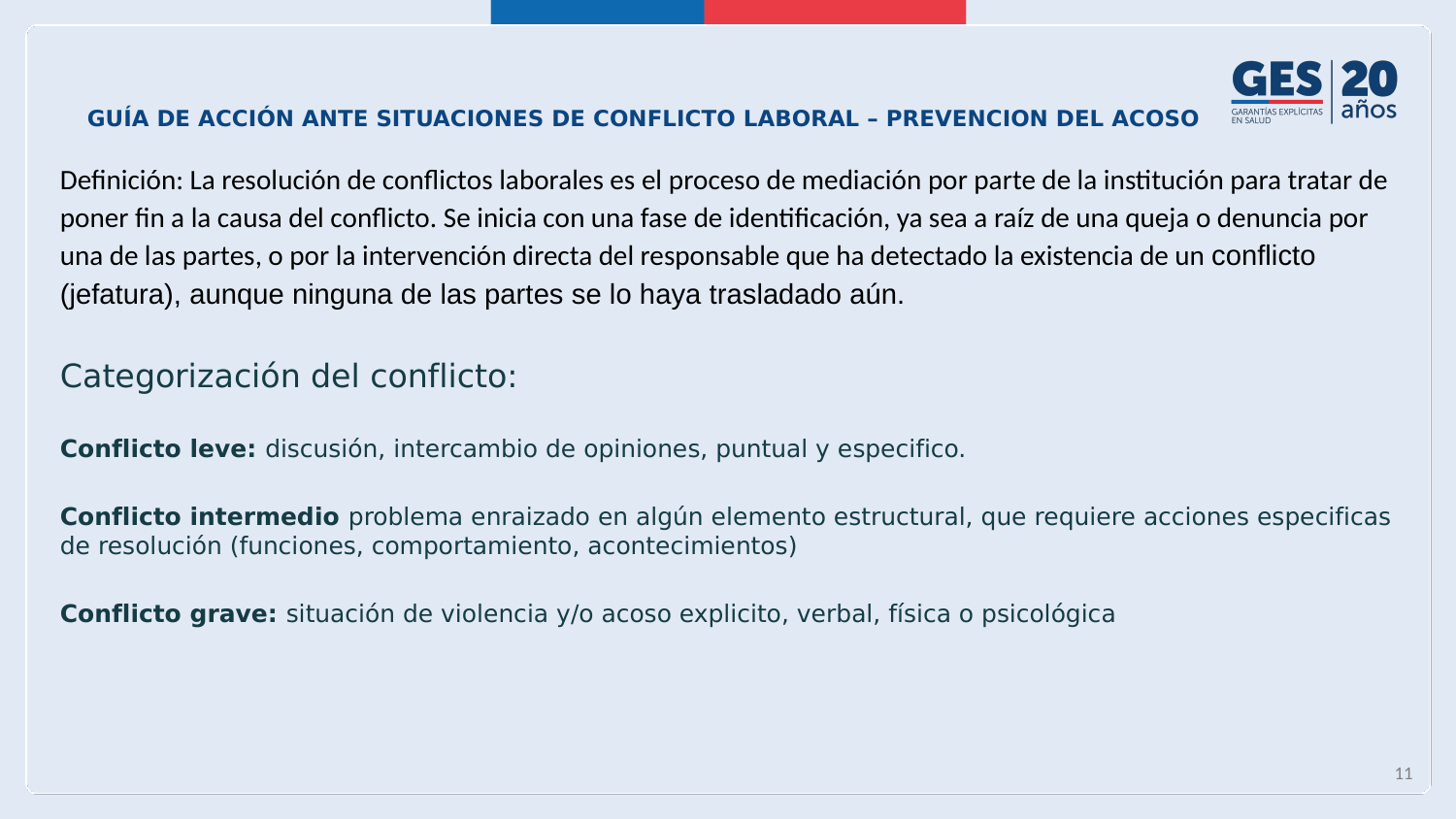

# GUÍA DE ACCIÓN ANTE SITUACIONES DE CONFLICTO LABORAL – PREVENCION DEL ACOSO
Definición: La resolución de conflictos laborales es el proceso de mediación por parte de la institución para tratar de poner fin a la causa del conflicto. Se inicia con una fase de identificación, ya sea a raíz de una queja o denuncia por una de las partes, o por la intervención directa del responsable que ha detectado la existencia de un conflicto (jefatura), aunque ninguna de las partes se lo haya trasladado aún.

Categorización del conflicto:

Conflicto leve: discusión, intercambio de opiniones, puntual y especifico.

Conflicto intermedio problema enraizado en algún elemento estructural, que requiere acciones especificas de resolución (funciones, comportamiento, acontecimientos)

Conflicto grave: situación de violencia y/o acoso explicito, verbal, física o psicológica
11